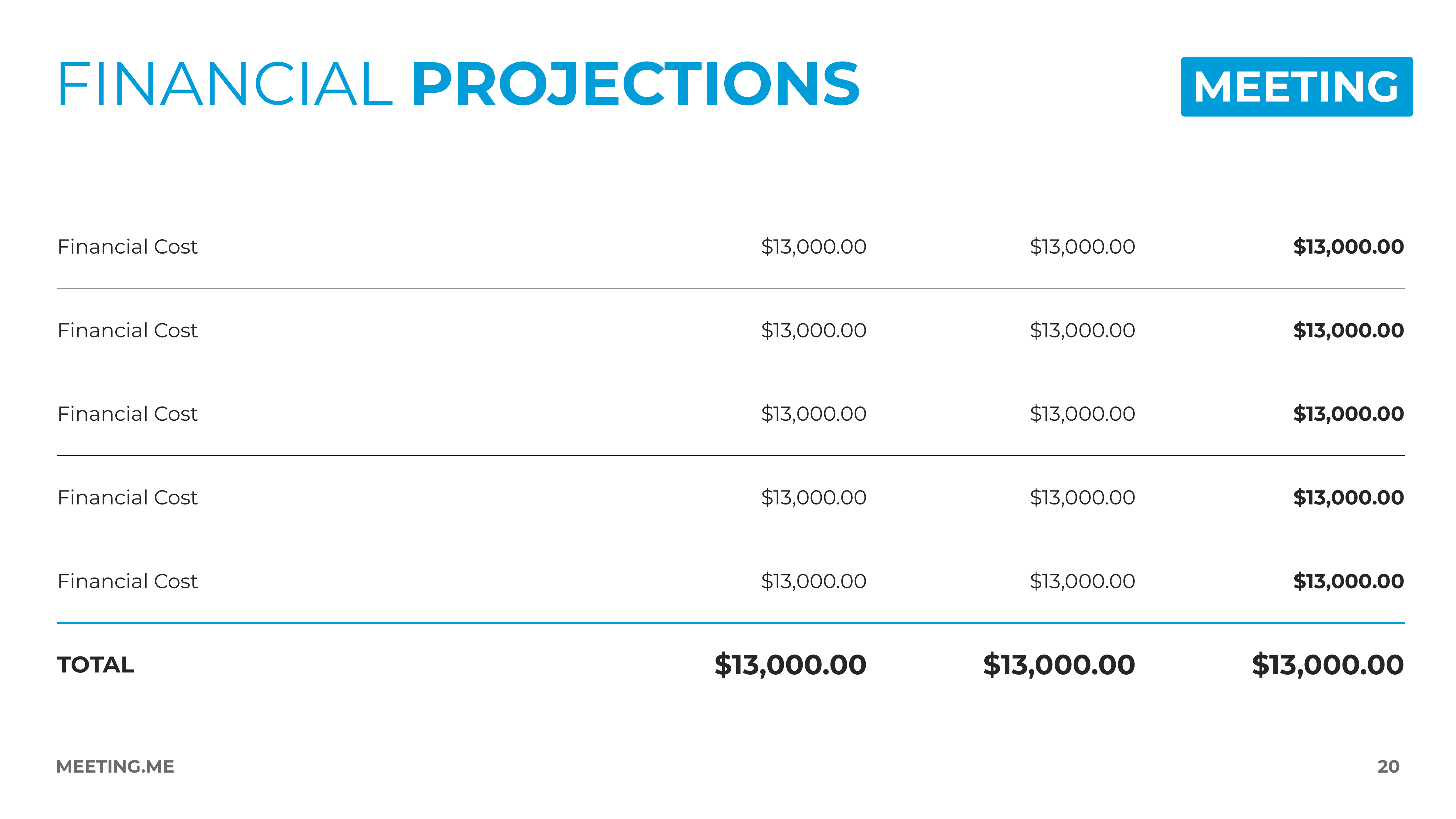

FINANCIAL PROJECTIONS

| Financial Cost | $13,000.00 | $13,000.00 | $13,000.00 |
| --- | --- | --- | --- |
| Financial Cost | $13,000.00 | $13,000.00 | $13,000.00 |
| Financial Cost | $13,000.00 | $13,000.00 | $13,000.00 |
| Financial Cost | $13,000.00 | $13,000.00 | $13,000.00 |
| Financial Cost | $13,000.00 | $13,000.00 | $13,000.00 |
| TOTAL | $13,000.00 | $13,000.00 | $13,000.00 |
MEETING.ME
20